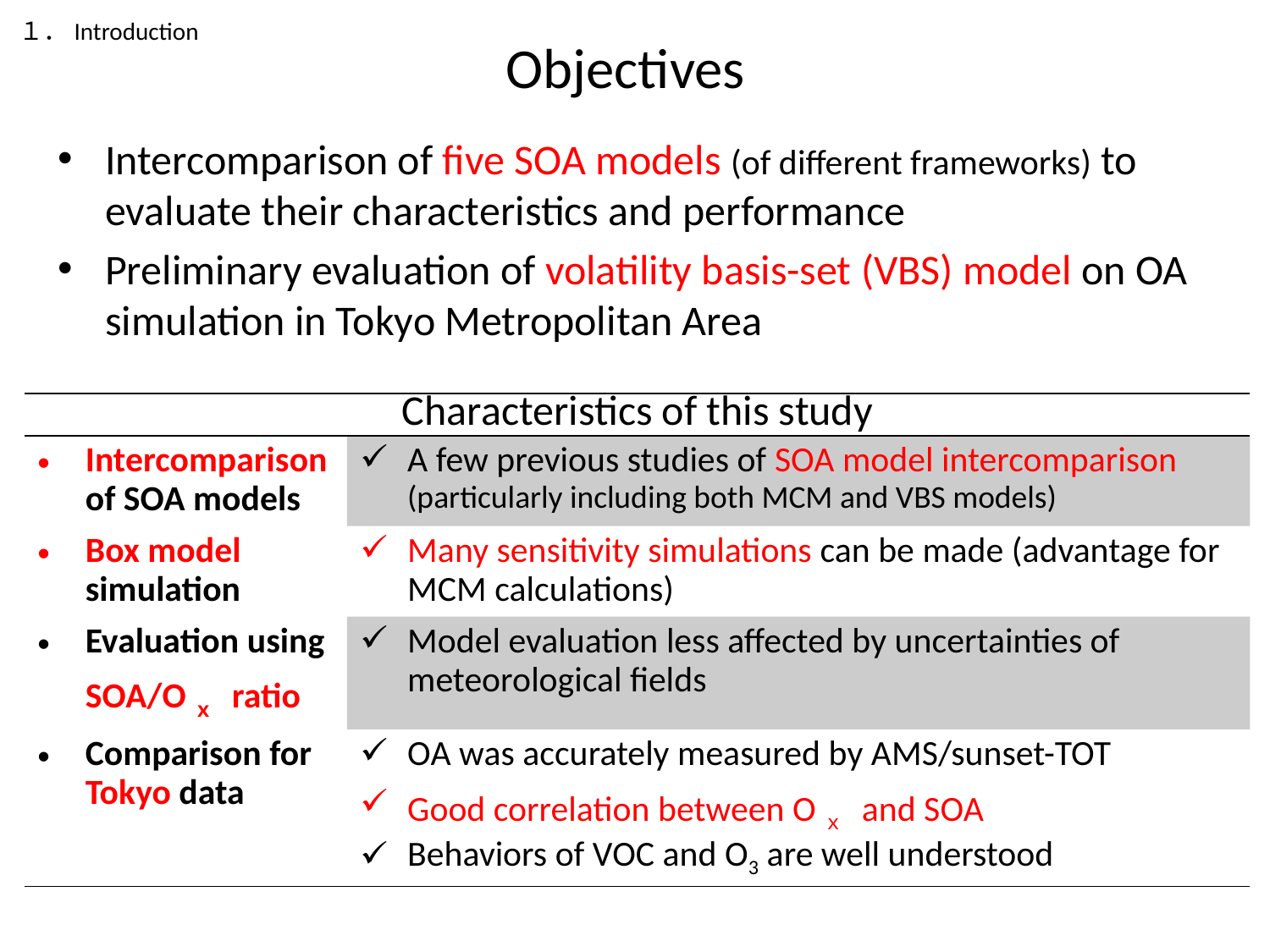

１．Introduction
Objectives
Intercomparison of five SOA models (of different frameworks) to evaluate their characteristics and performance
Preliminary evaluation of volatility basis-set (VBS) model on OA simulation in Tokyo Metropolitan Area
| Characteristics of this study |  |
| --- | --- |
| Intercomparison of SOA models | A few previous studies of SOA model intercomparison (particularly including both MCM and VBS models) |
| Box model simulation | Many sensitivity simulations can be made (advantage for MCM calculations) |
| Evaluation using SOA/Oｘ ratio | Model evaluation less affected by uncertainties of meteorological fields |
| Comparison for Tokyo data | OA was accurately measured by AMS/sunset-TOT Good correlation between Oｘ and SOA Behaviors of VOC and O3 are well understood |